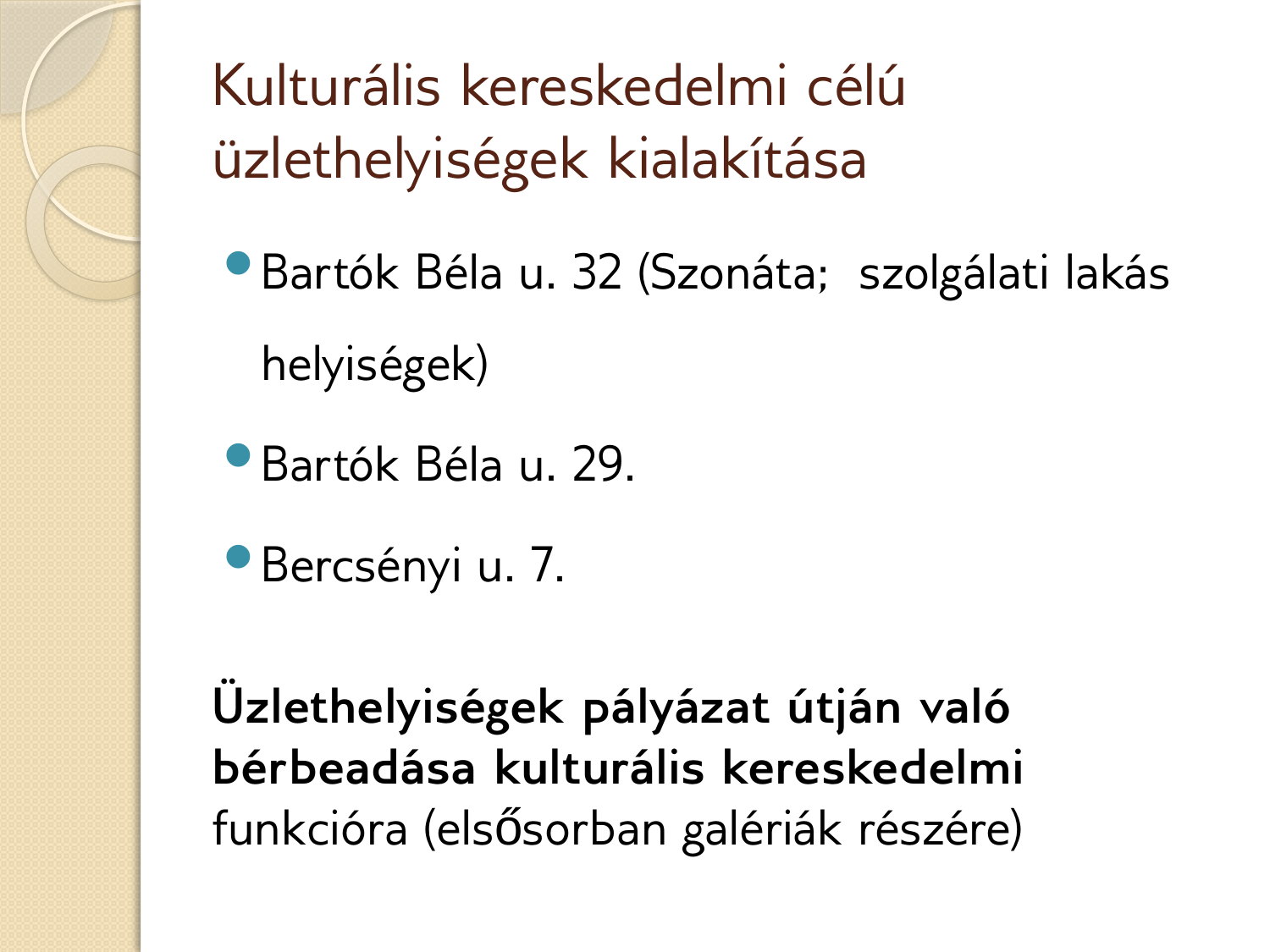

# Kulturális kereskedelmi célú üzlethelyiségek kialakítása
Bartók Béla u. 32 (Szonáta;  szolgálati lakás helyiségek)
Bartók Béla u. 29.
Bercsényi u. 7.

Üzlethelyiségek pályázat útján való bérbeadása kulturális kereskedelmi funkcióra (elsősorban galériák részére)